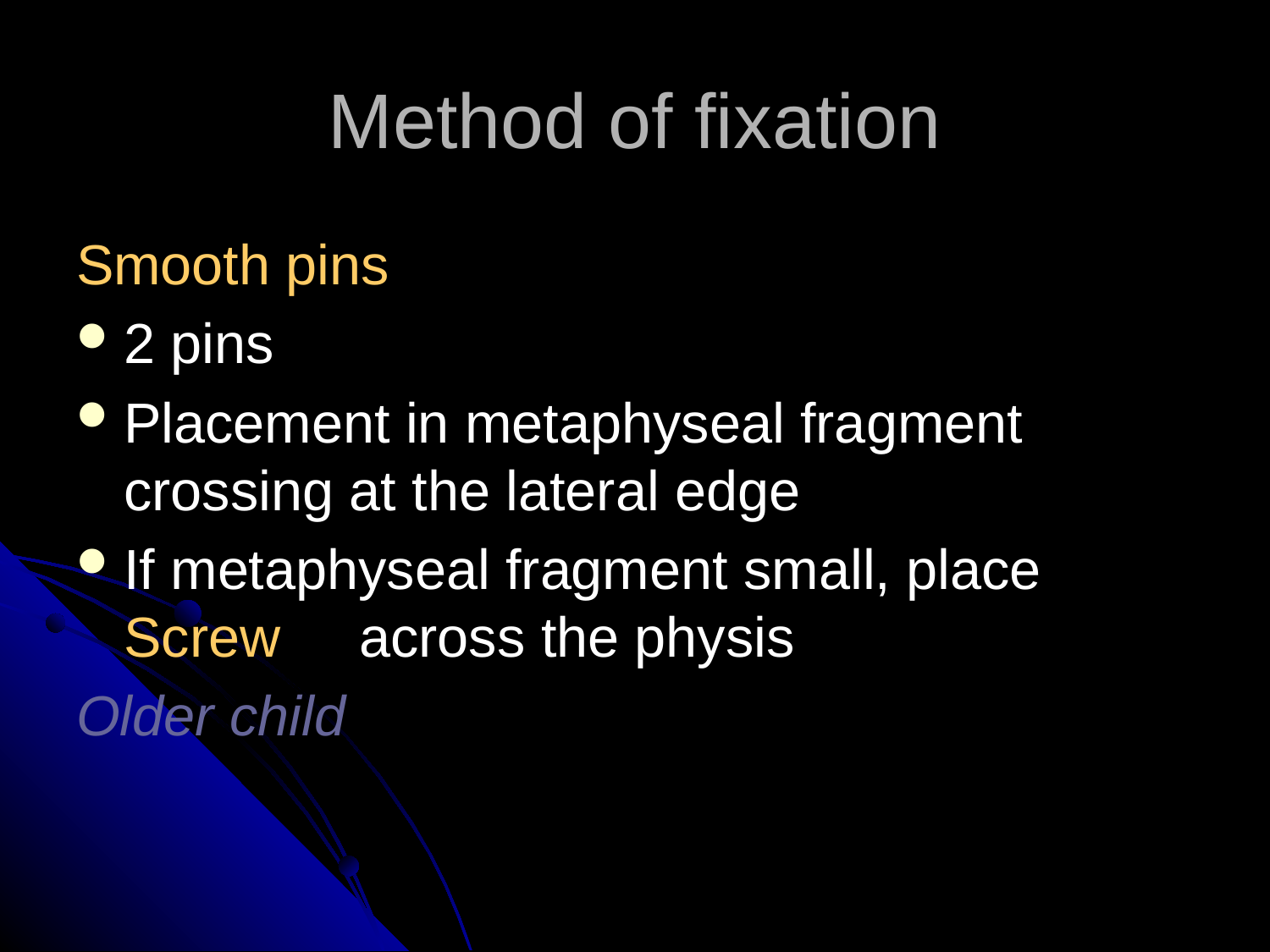

# Method of fixation
Smooth pins
2 pins
Placement in metaphyseal fragment crossing at the lateral edge
If metaphyseal fragment small, place Screw     across the physis
Older child